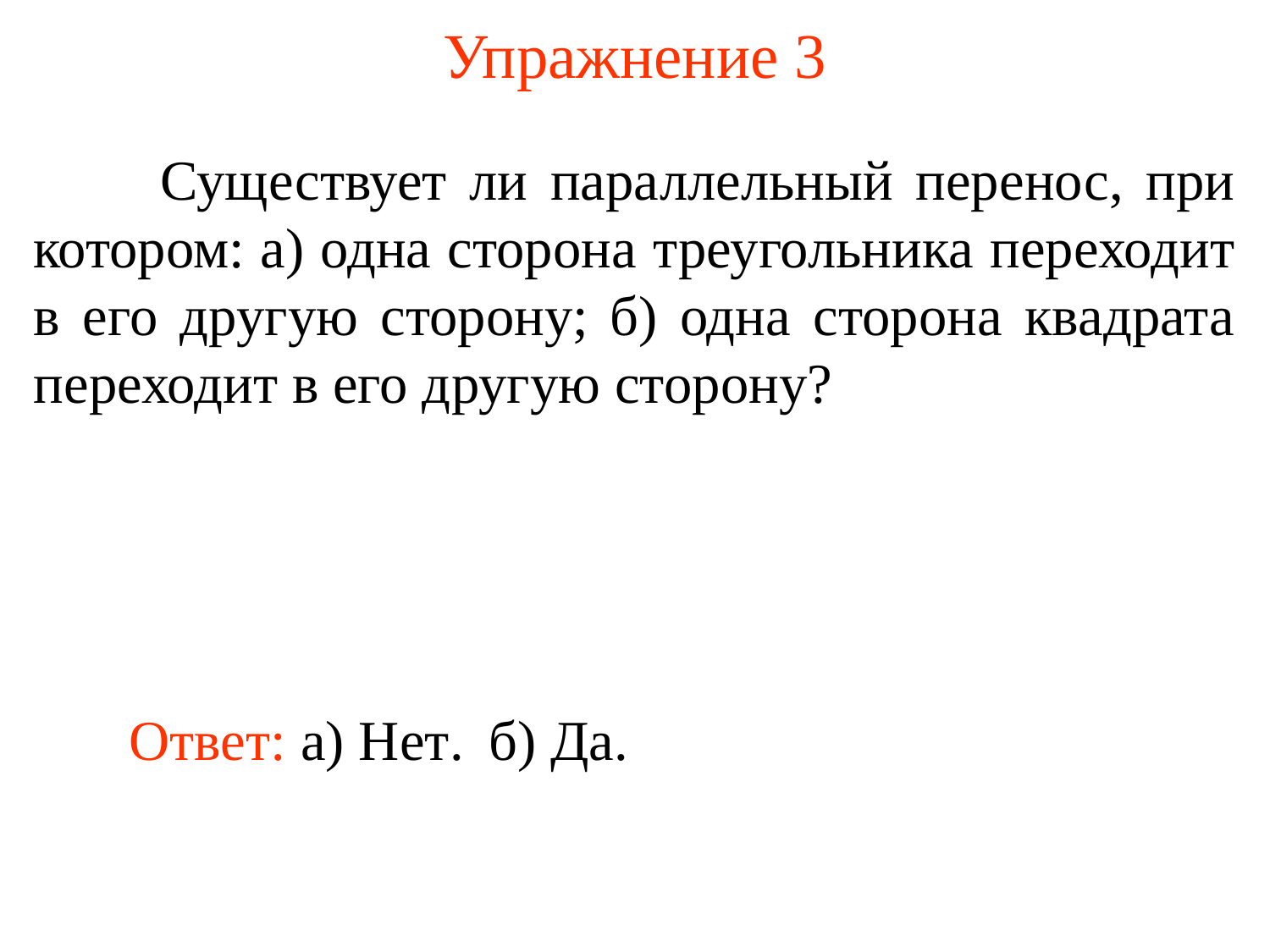

# Упражнение 3
	Существует ли параллельный перенос, при котором: а) одна сторона треугольника переходит в его другую сторону; б) одна сторона квадрата переходит в его другую сторону?
Ответ: а) Нет.
б) Да.